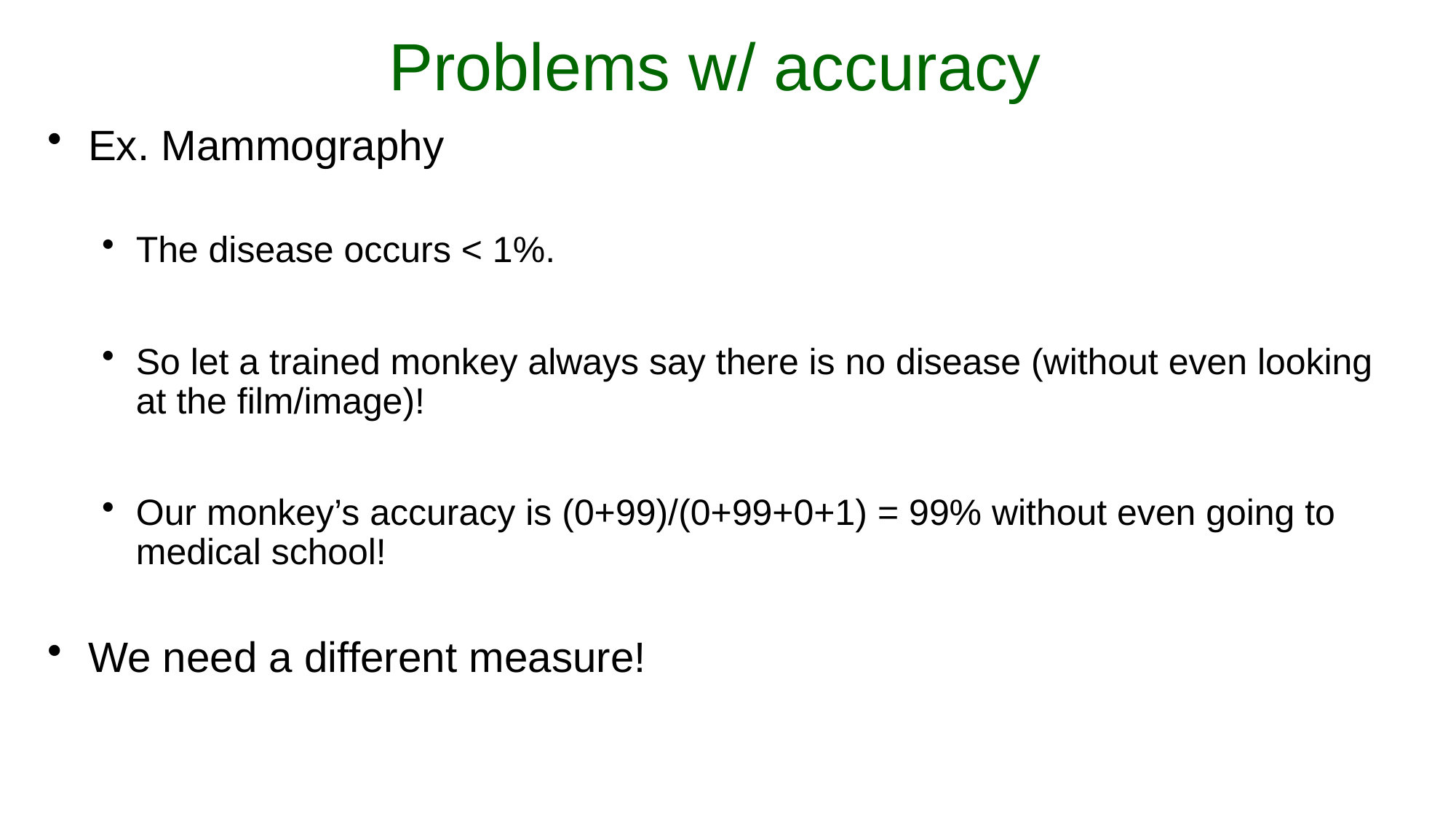

# Problems w/ accuracy
Ex. Mammography

The disease occurs < 1%.

So let a trained monkey always say there is no disease (without even looking at the film/image)!

Our monkey’s accuracy is (0+99)/(0+99+0+1) = 99% without even going to medical school!

We need a different measure!